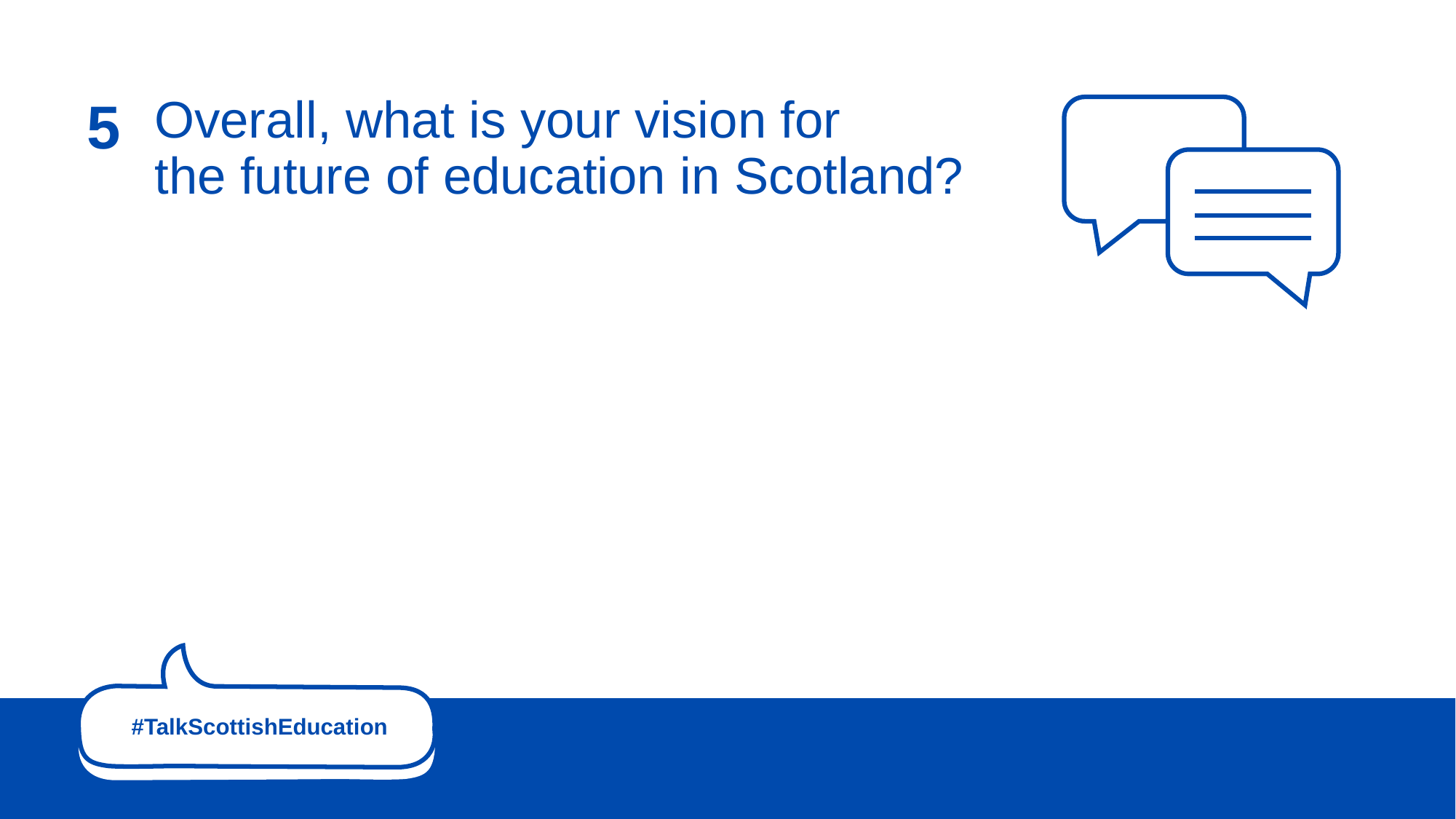

Overall, what is your vision for
the future of education in Scotland?
# 5